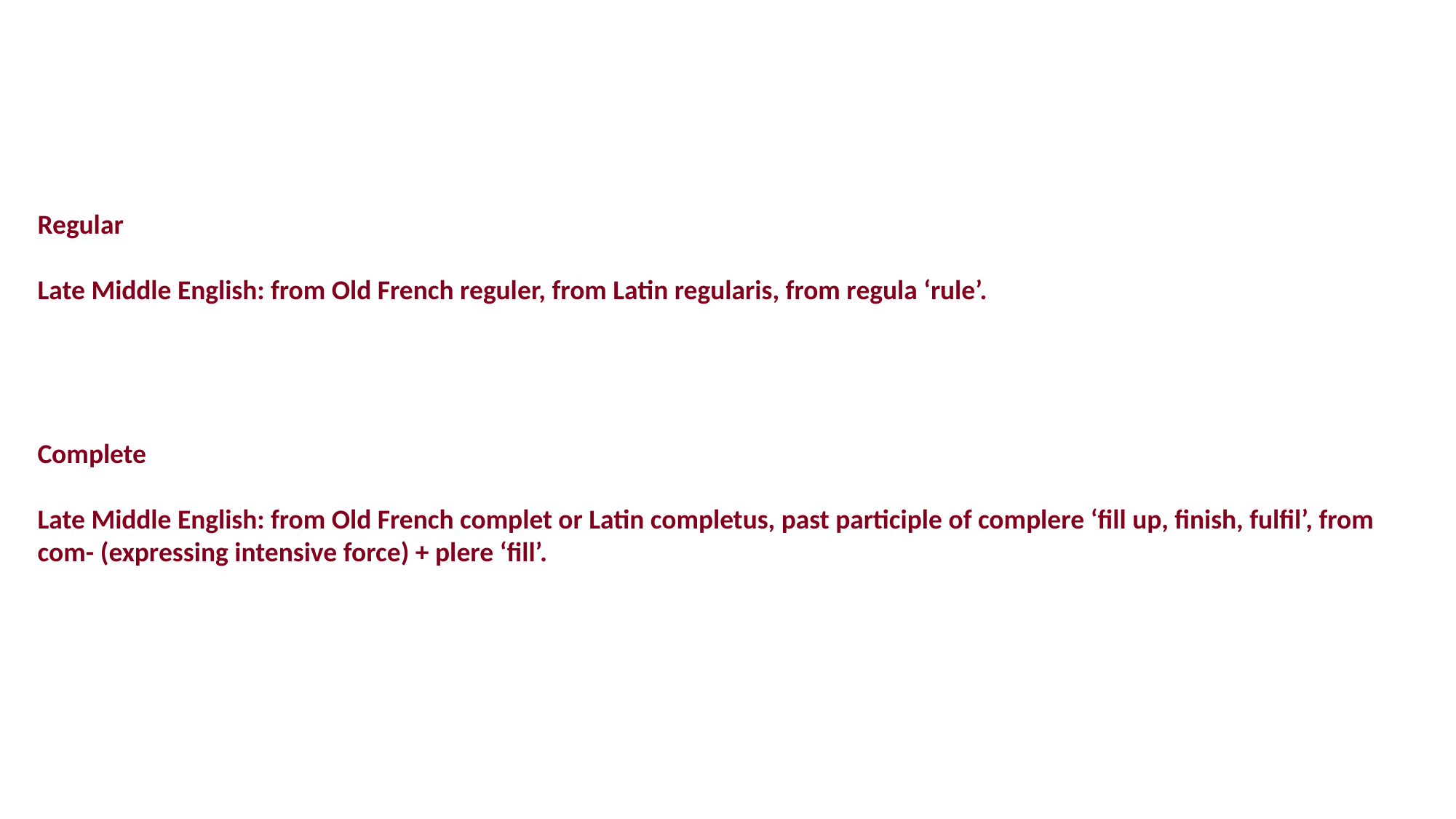

Regular

Late Middle English: from Old French reguler, from Latin regularis, from regula ‘rule’.

Complete

Late Middle English: from Old French complet or Latin completus, past participle of complere ‘fill up, finish, fulfil’, from com- (expressing intensive force) + plere ‘fill’.